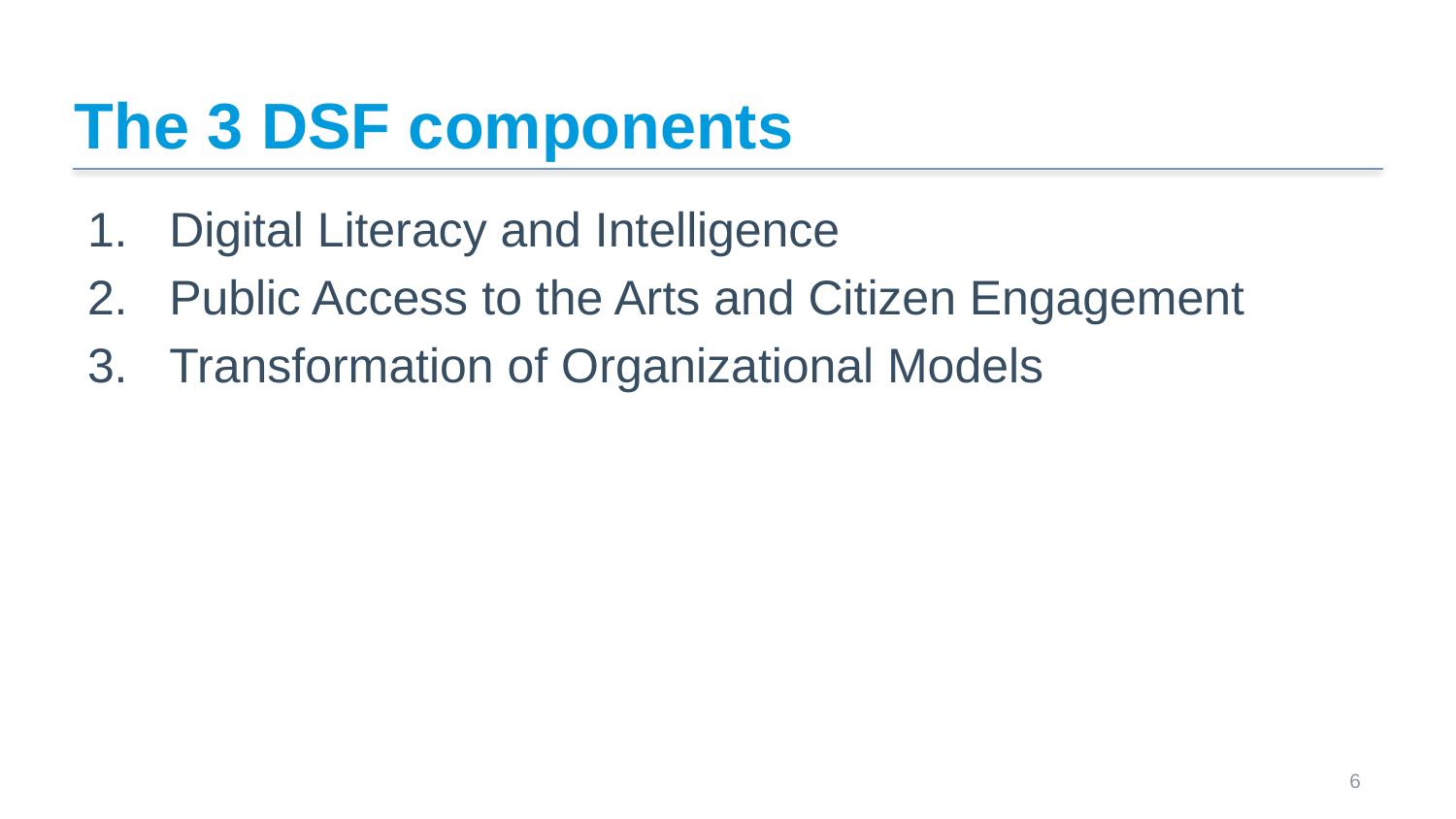

# The 3 DSF components
Digital Literacy and Intelligence
Public Access to the Arts and Citizen Engagement
Transformation of Organizational Models

  6